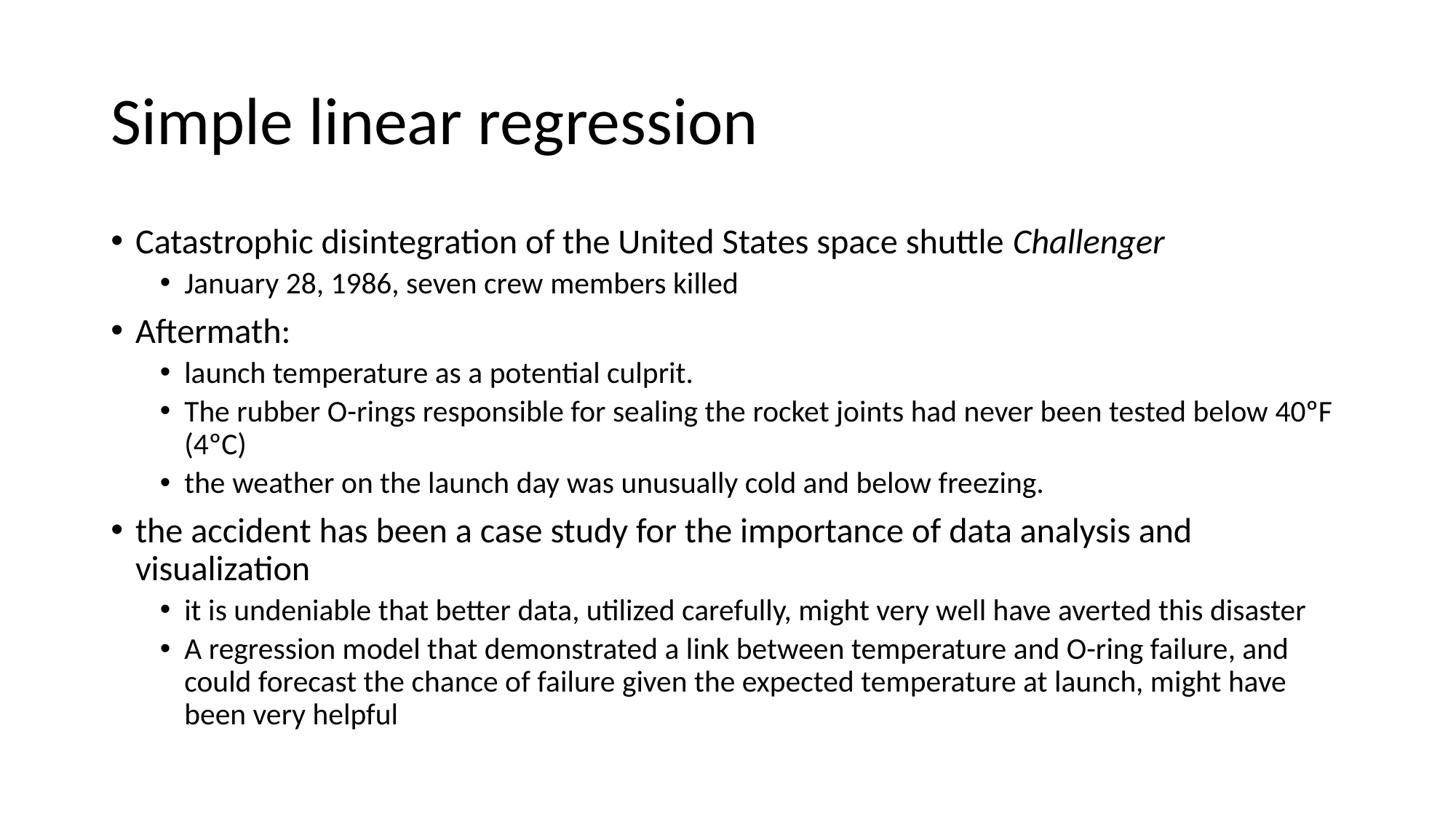

# Simple linear regression
Catastrophic disintegration of the United States space shuttle Challenger
January 28, 1986, seven crew members killed
Aftermath:
launch temperature as a potential culprit.
The rubber O-rings responsible for sealing the rocket joints had never been tested below 40ºF (4ºC)
the weather on the launch day was unusually cold and below freezing.
the accident has been a case study for the importance of data analysis and visualization
it is undeniable that better data, utilized carefully, might very well have averted this disaster
A regression model that demonstrated a link between temperature and O-ring failure, and could forecast the chance of failure given the expected temperature at launch, might have been very helpful